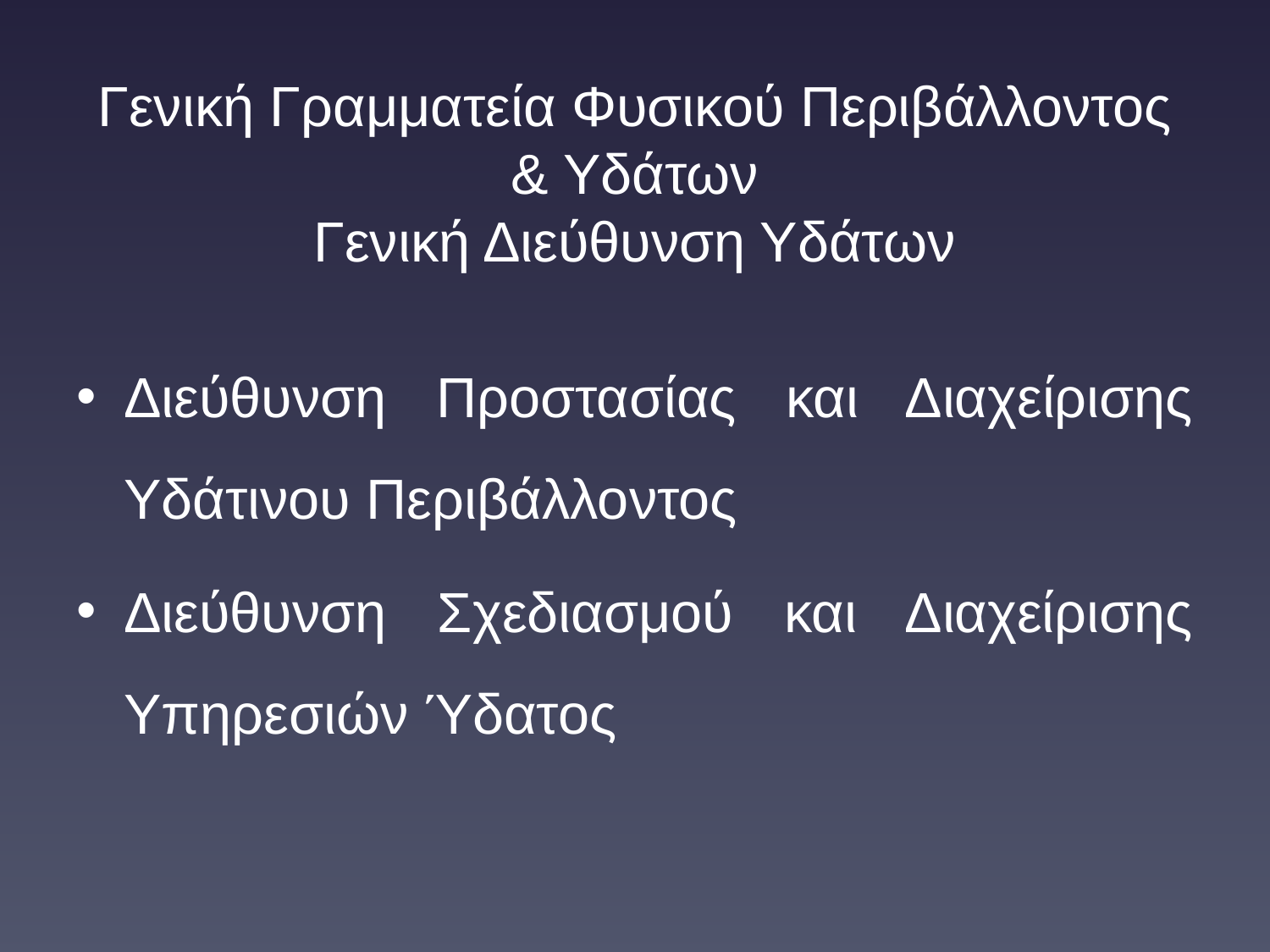

# Γενική Γραμματεία Φυσικού Περιβάλλοντος & Υδάτων Γενική Διεύθυνση Υδάτων
Διεύθυνση Προστασίας και Διαχείρισης Υδάτινου Περιβάλλοντος
Διεύθυνση Σχεδιασμού και Διαχείρισης Υπηρεσιών Ύδατος